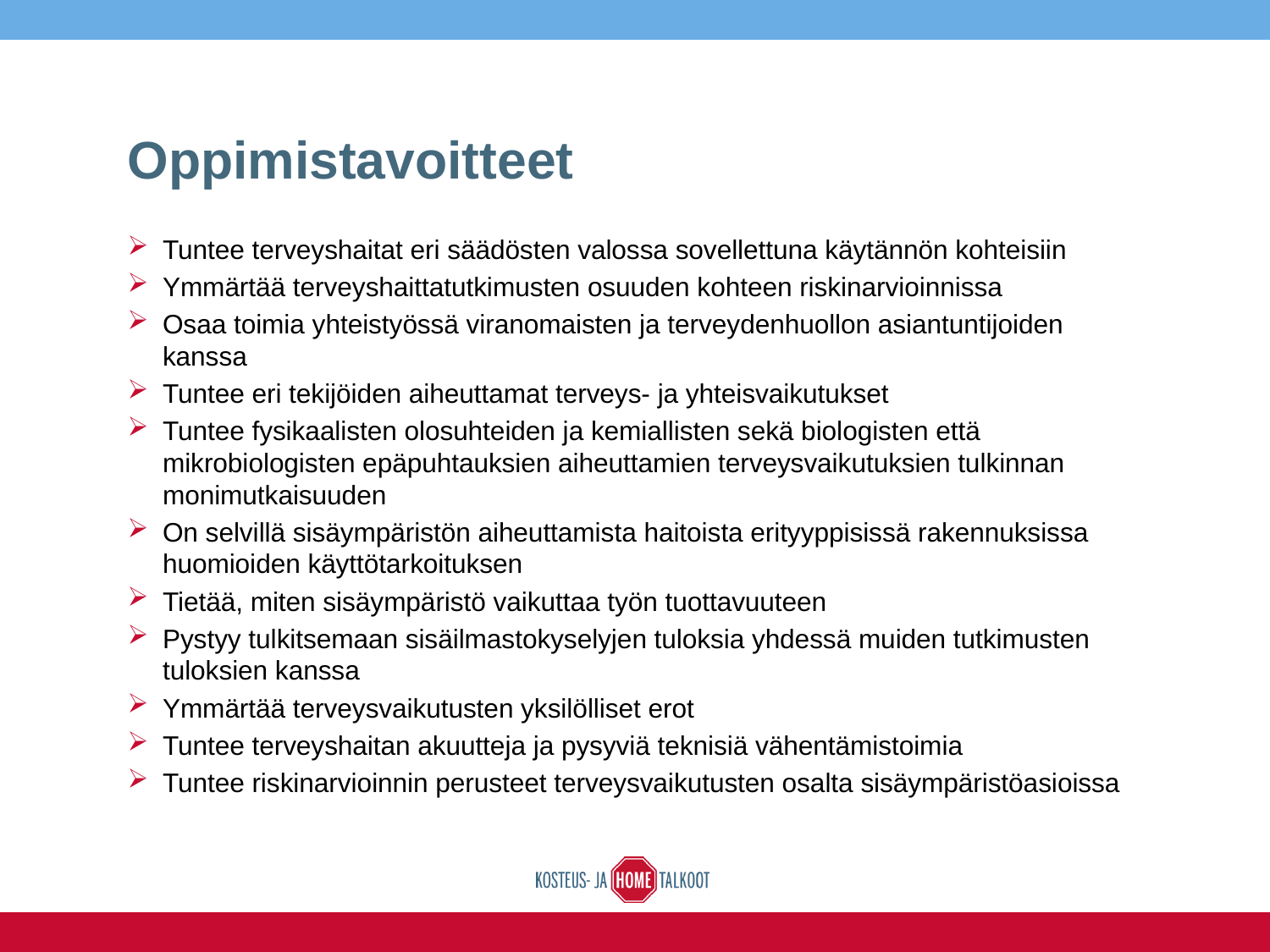

# Oppimistavoitteet
Tuntee terveyshaitat eri säädösten valossa sovellettuna käytännön kohteisiin
Ymmärtää terveyshaittatutkimusten osuuden kohteen riskinarvioinnissa
Osaa toimia yhteistyössä viranomaisten ja terveydenhuollon asiantuntijoiden kanssa
Tuntee eri tekijöiden aiheuttamat terveys- ja yhteisvaikutukset
Tuntee fysikaalisten olosuhteiden ja kemiallisten sekä biologisten että mikrobiologisten epäpuhtauksien aiheuttamien terveysvaikutuksien tulkinnan monimutkaisuuden
On selvillä sisäympäristön aiheuttamista haitoista erityyppisissä rakennuksissa huomioiden käyttötarkoituksen
Tietää, miten sisäympäristö vaikuttaa työn tuottavuuteen
Pystyy tulkitsemaan sisäilmastokyselyjen tuloksia yhdessä muiden tutkimusten tuloksien kanssa
Ymmärtää terveysvaikutusten yksilölliset erot
Tuntee terveyshaitan akuutteja ja pysyviä teknisiä vähentämistoimia
Tuntee riskinarvioinnin perusteet terveysvaikutusten osalta sisäympäristöasioissa